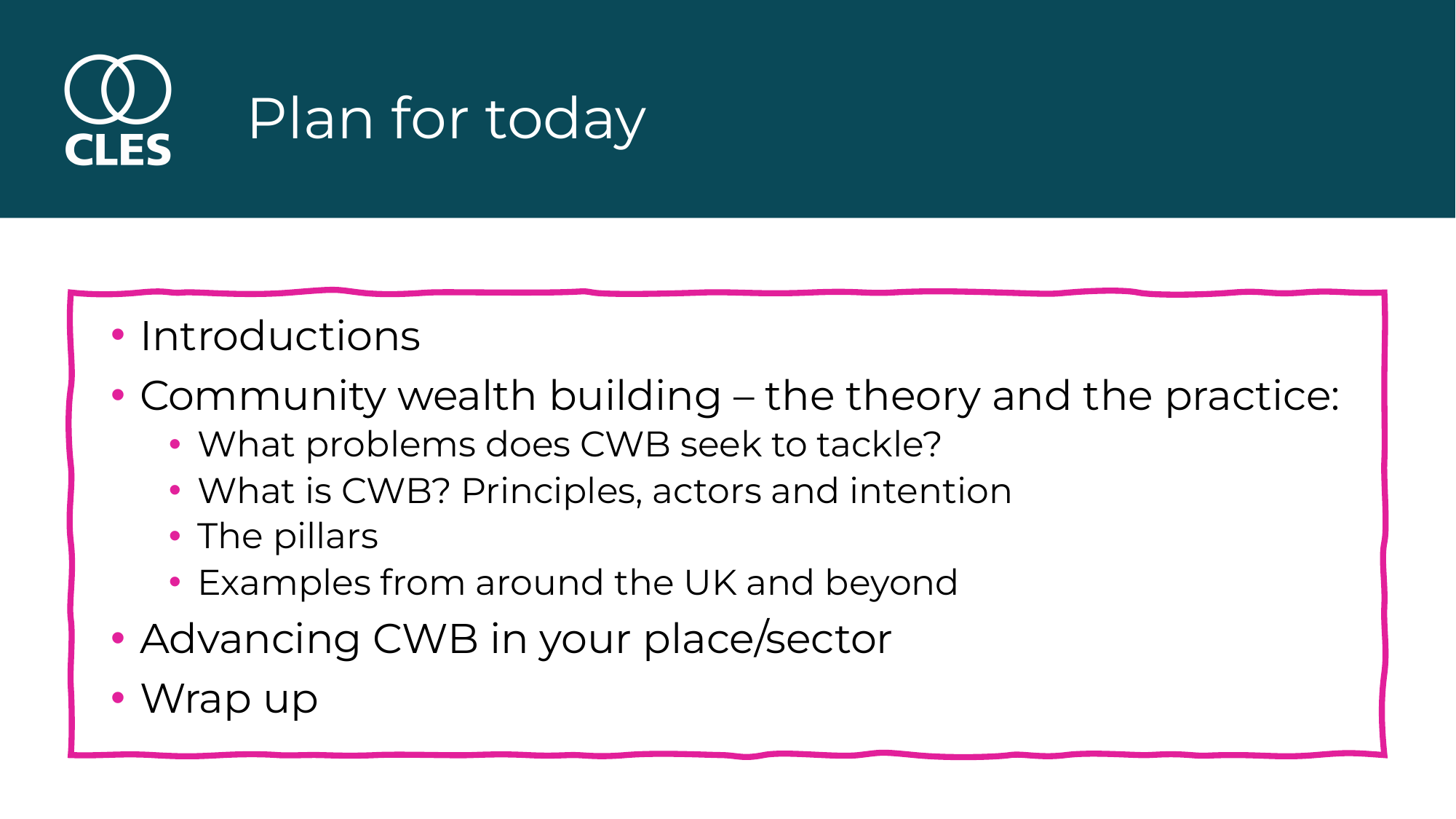

# Plan for today

Introductions
Community wealth building – the theory and the practice:
What problems does CWB seek to tackle?
What is CWB? Principles, actors and intention
The pillars
Examples from around the UK and beyond
Advancing CWB in your place/sector
Wrap up